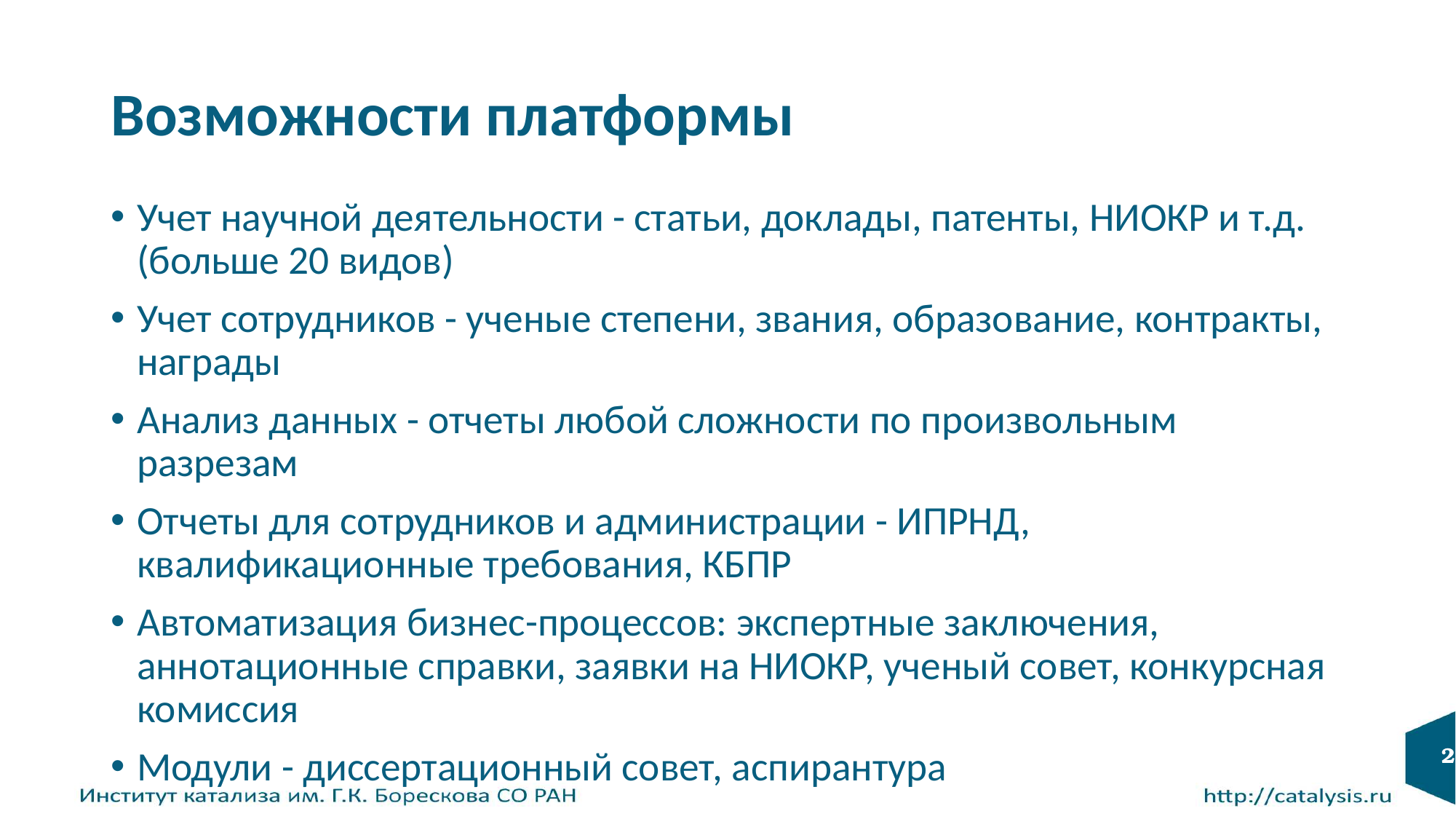

# Возможности платформы
Учет научной деятельности - статьи, доклады, патенты, НИОКР и т.д. (больше 20 видов)
Учет сотрудников - ученые степени, звания, образование, контракты, награды
Анализ данных - отчеты любой сложности по произвольным разрезам
Отчеты для сотрудников и администрации - ИПРНД, квалификационные требования, КБПР
Автоматизация бизнес-процессов: экспертные заключения, аннотационные справки, заявки на НИОКР, ученый совет, конкурсная комиссия
Модули - диссертационный совет, аспирантура
2